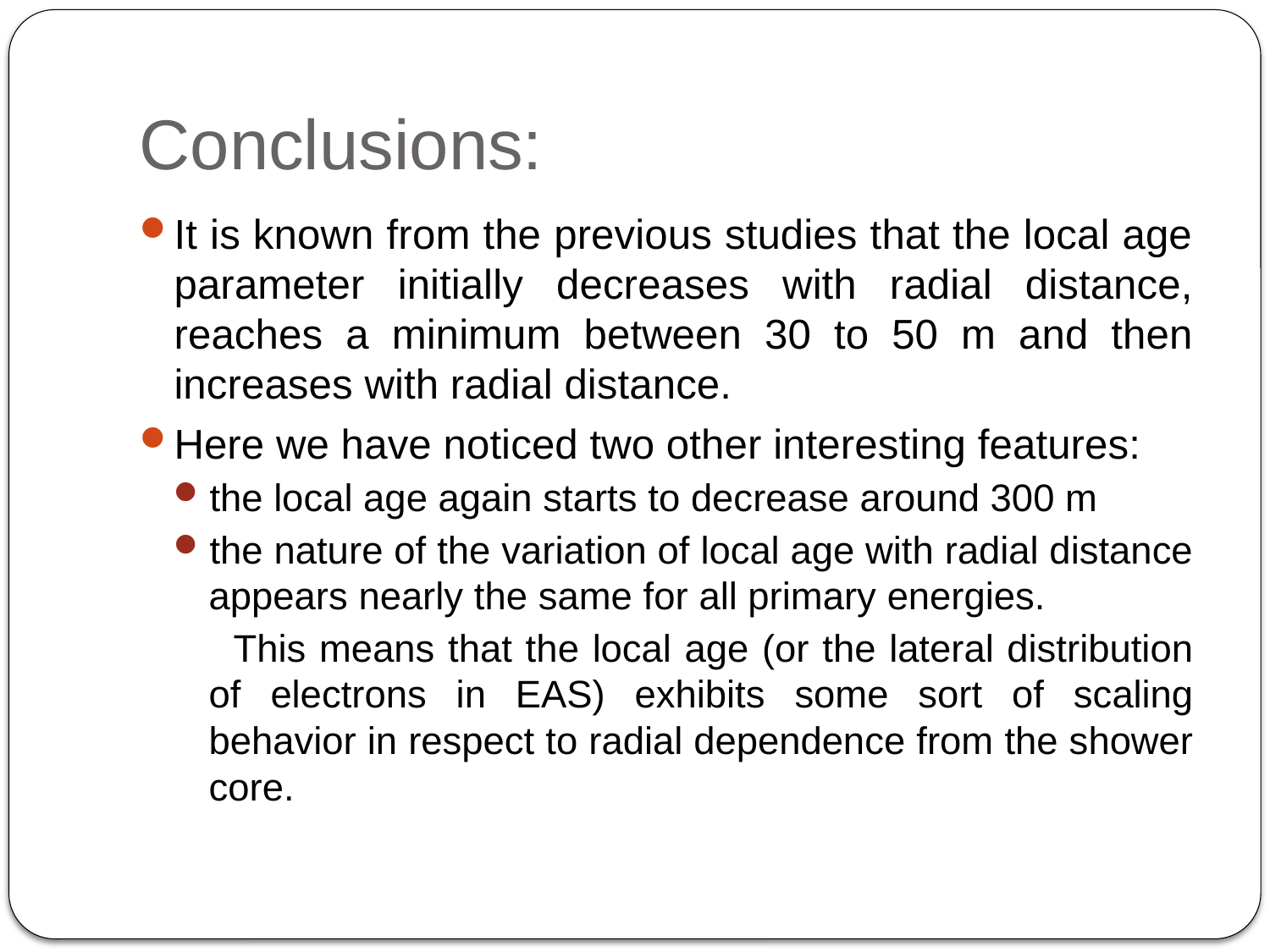

# Conclusions:
It is known from the previous studies that the local age parameter initially decreases with radial distance, reaches a minimum between 30 to 50 m and then increases with radial distance.
Here we have noticed two other interesting features:
the local age again starts to decrease around 300 m
the nature of the variation of local age with radial distance appears nearly the same for all primary energies.
    This means that the local age (or the lateral distribution of electrons in EAS) exhibits some sort of scaling behavior in respect to radial dependence from the shower core.